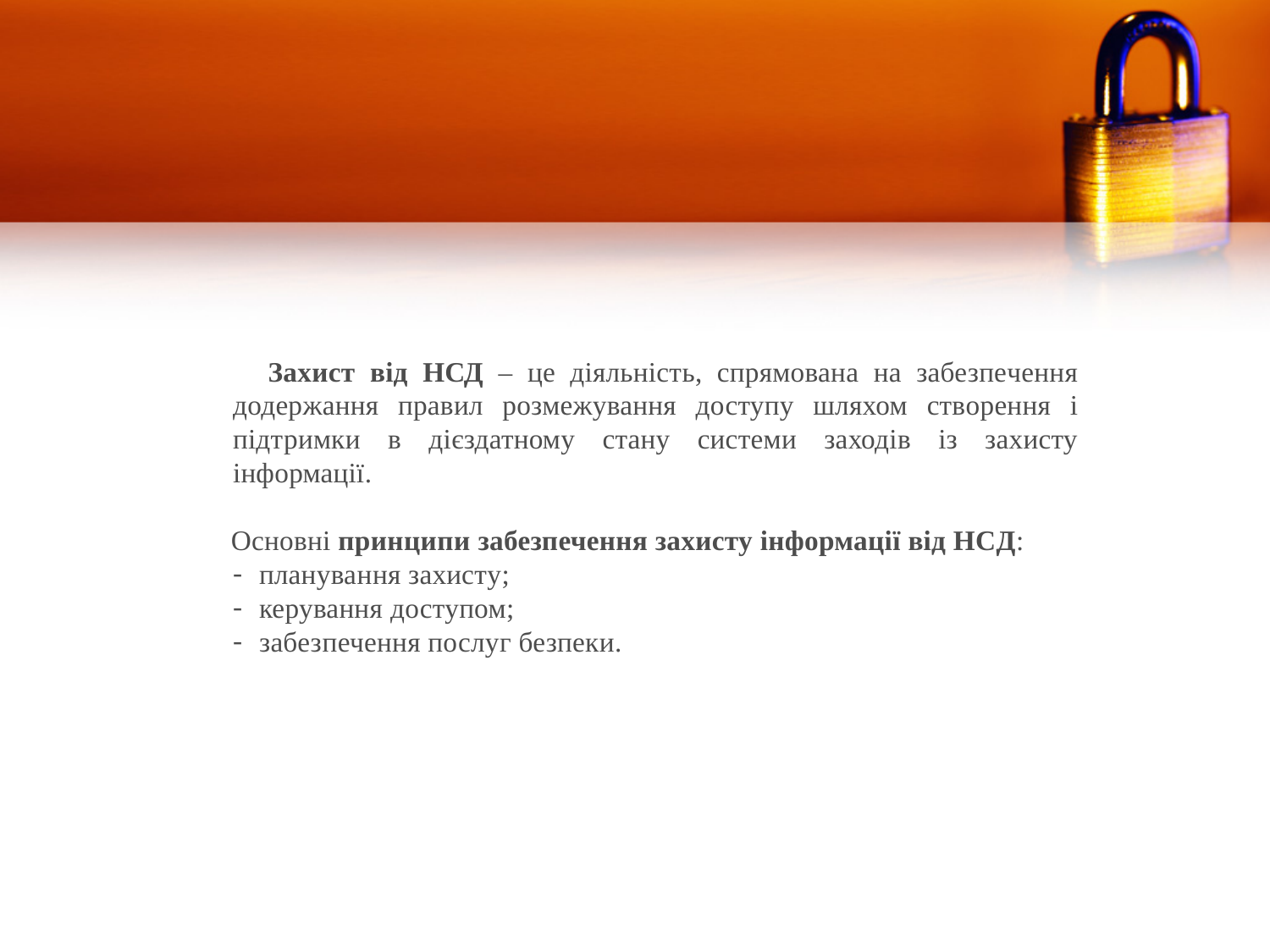

Захист від НСД – це діяльність, спрямована на забезпечення додержання правил розмежування доступу шляхом створення і підтримки в дієздатному стану системи заходів із захисту інформації.

Основні принципи забезпечення захисту інформації від НСД:
планування захисту;
керування доступом;
забезпечення послуг безпеки.